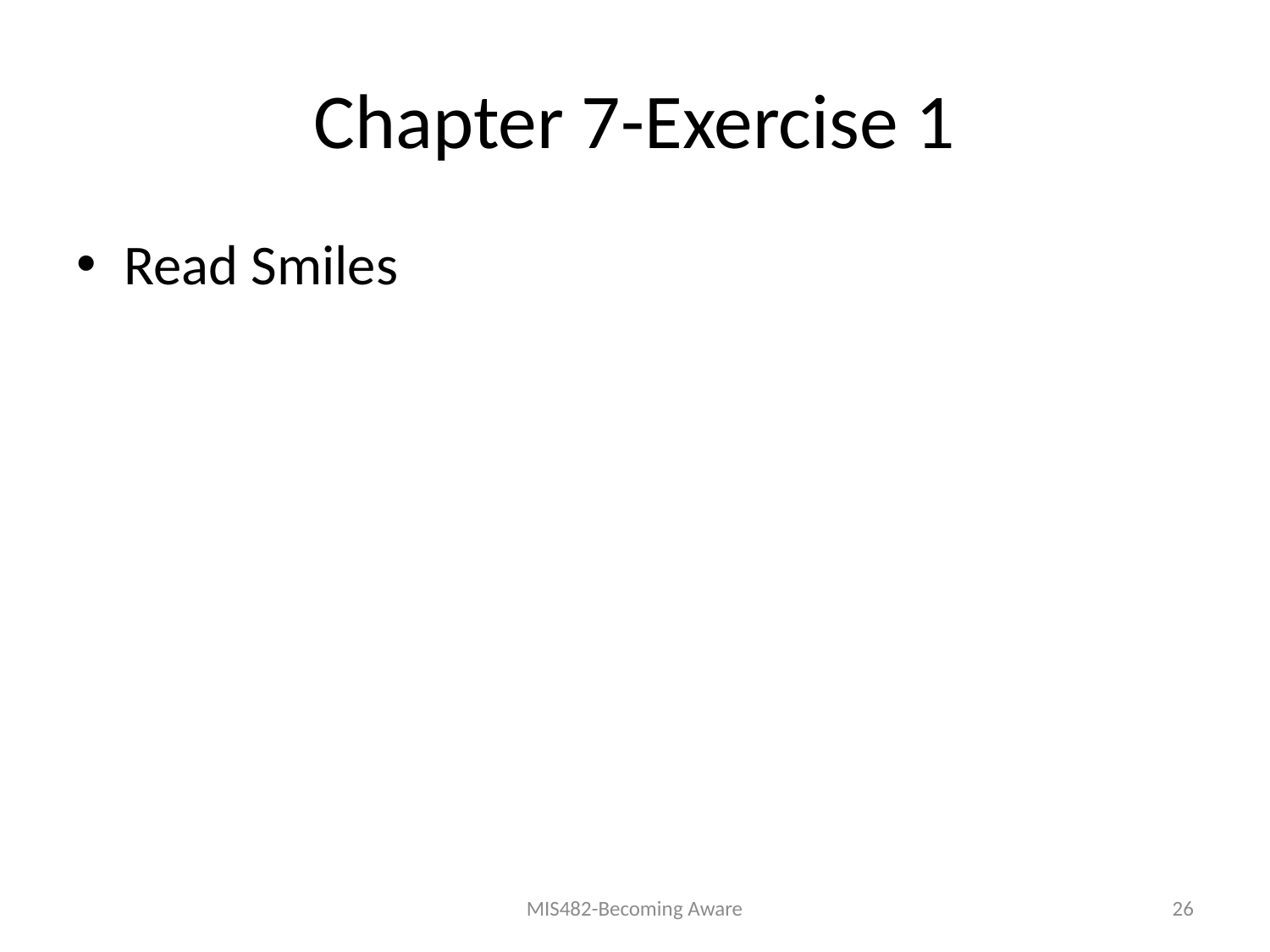

# Chapter 7-Exercise 1
Read Smiles
MIS482-Becoming Aware
26